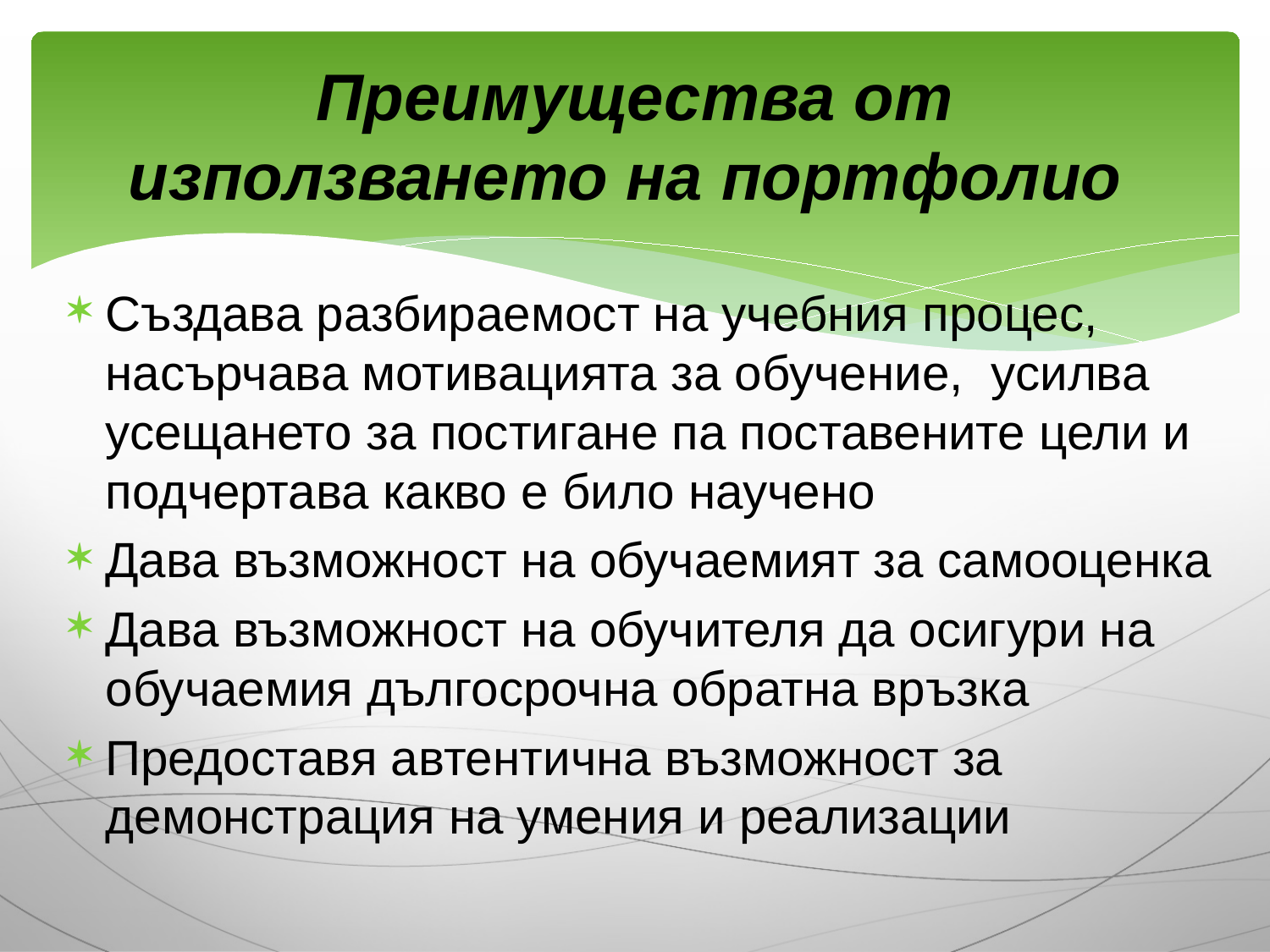

# Преимущества от използването на портфолио

Създава разбираемост на учебния процес, насърчава мотивацията за обучение,  усилва  усещането за постигане па поставените цели и подчертава какво е било научено
Дава възможност на обучаемият за самооценка
Дава възможност на обучителя да осигури на обучаемия дългосрочна обратна връзка
Предоставя автентична възможност за демонстрация на умения и реализации